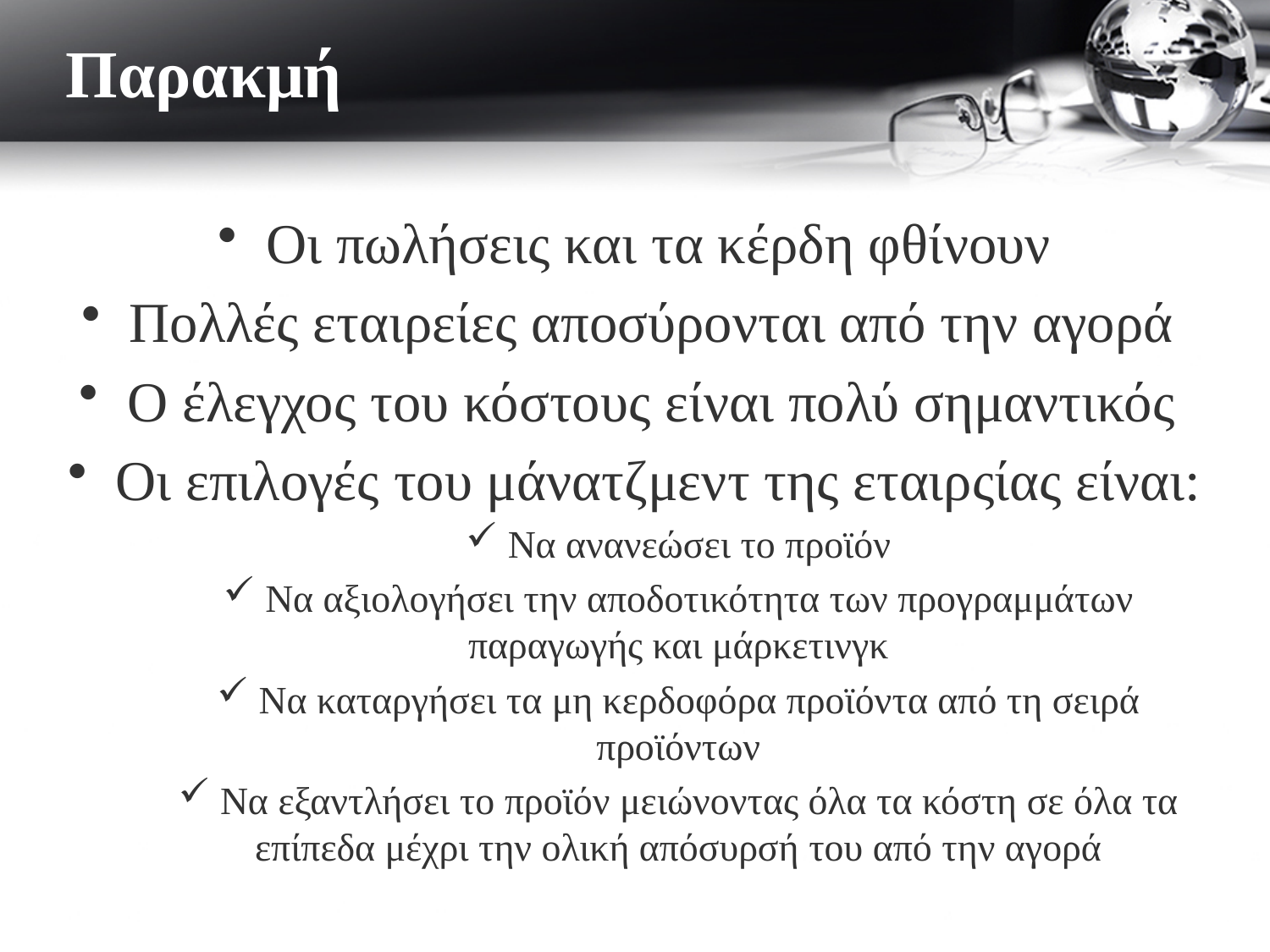

# Παρακμή
Οι πωλήσεις και τα κέρδη φθίνουν
Πολλές εταιρείες αποσύρονται από την αγορά
Ο έλεγχος του κόστους είναι πολύ σημαντικός
Οι επιλογές του μάνατζμεντ της εταιρςίας είναι:
 Να ανανεώσει το προϊόν
 Να αξιολογήσει την αποδοτικότητα των προγραμμάτων παραγωγής και μάρκετινγκ
 Να καταργήσει τα μη κερδοφόρα προϊόντα από τη σειρά προϊόντων
 Να εξαντλήσει το προϊόν μειώνοντας όλα τα κόστη σε όλα τα επίπεδα μέχρι την ολική απόσυρσή του από την αγορά